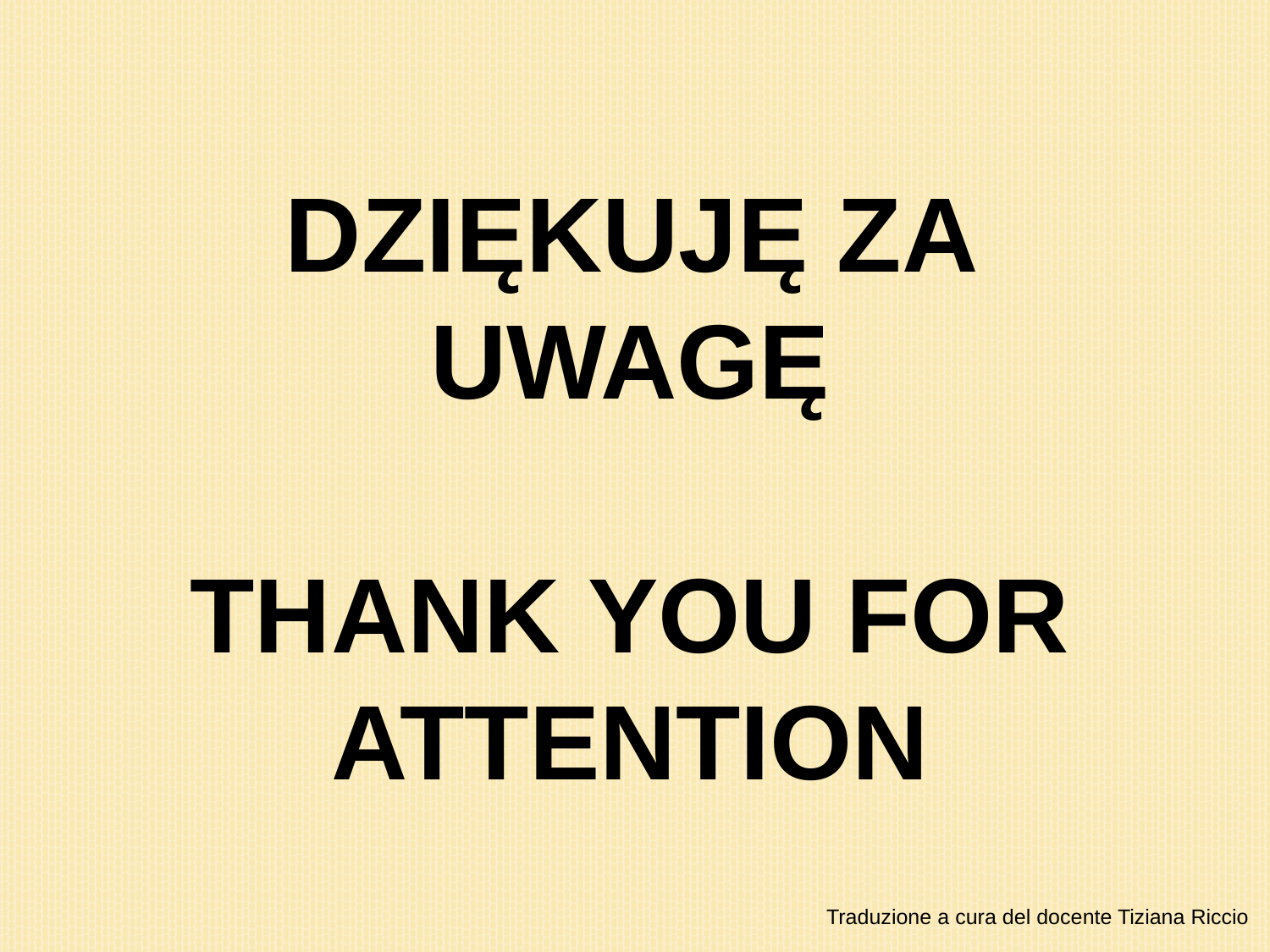

DZIĘKUJĘ ZA UWAGĘ

THANK YOU FOR ATTENTION

Traduzione a cura del docente Tiziana Riccio